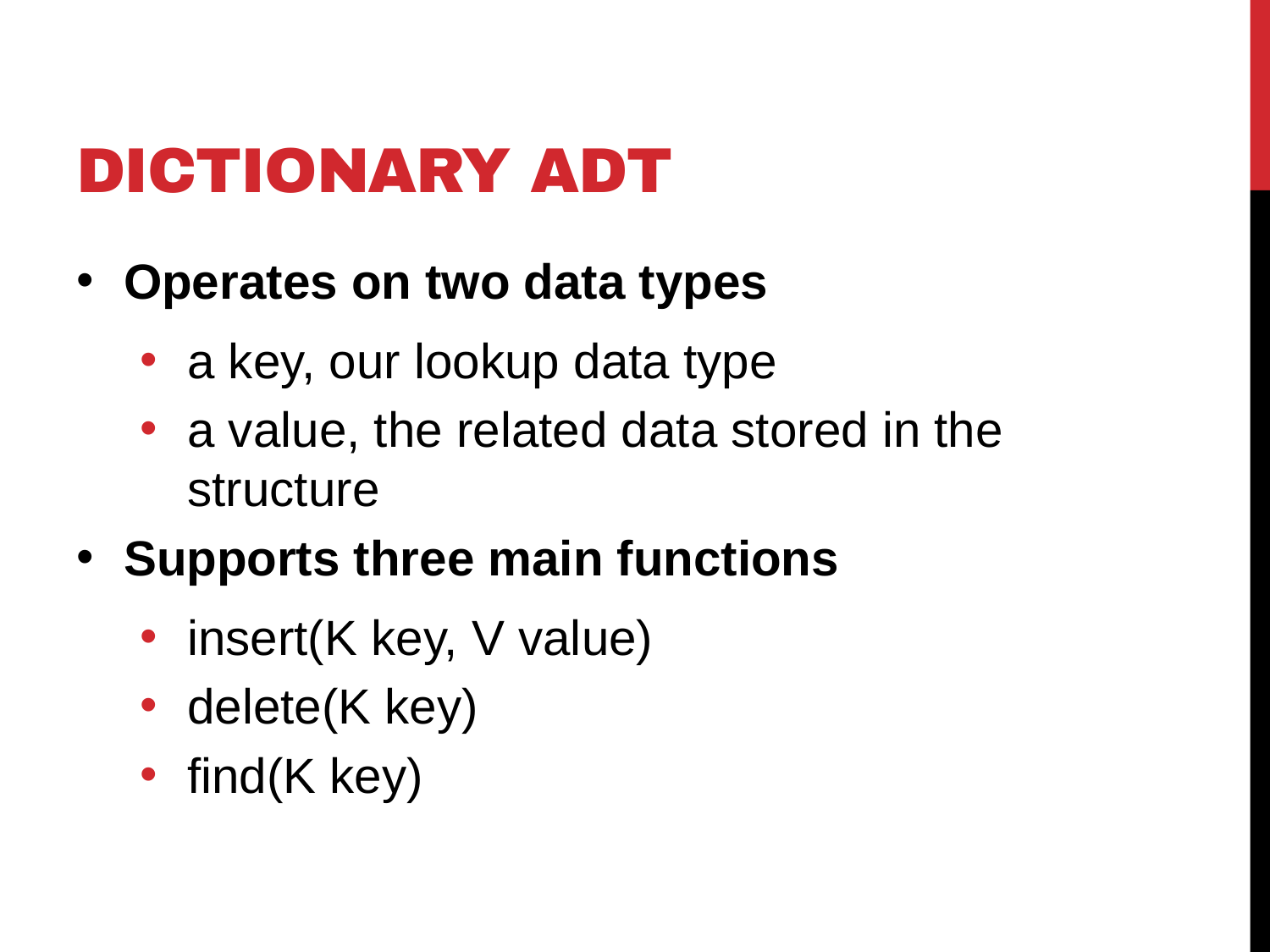

# Dictionary ADT
Operates on two data types
a key, our lookup data type
a value, the related data stored in the structure
Supports three main functions
insert(K key, V value)
delete(K key)
find(K key)